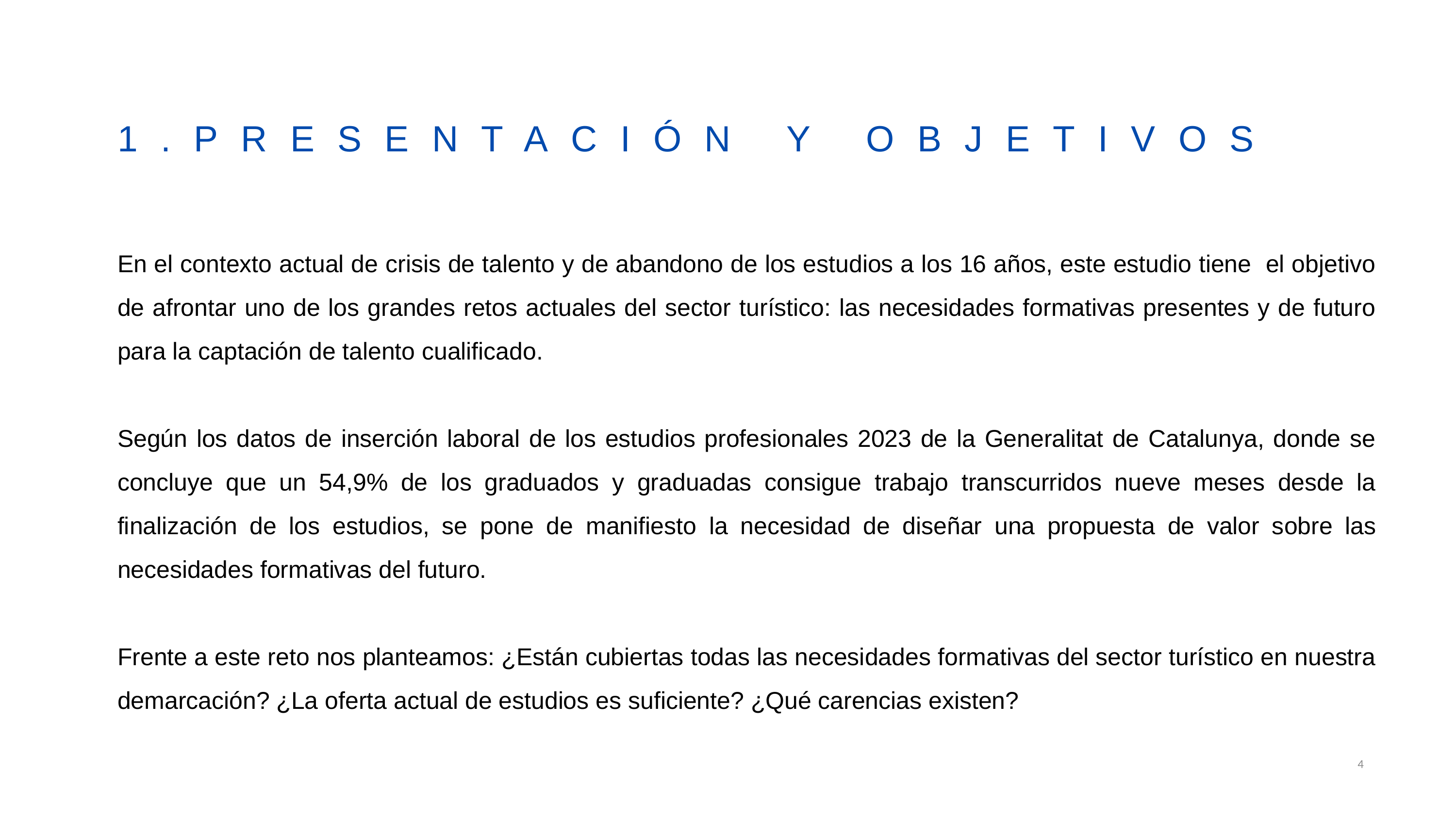

1.PRESENTACIÓN Y OBJETIVOS
En el contexto actual de crisis de talento y de abandono de los estudios a los 16 años, este estudio tiene  el objetivo de afrontar uno de los grandes retos actuales del sector turístico: las necesidades formativas presentes y de futuro para la captación de talento cualificado.

Según los datos de inserción laboral de los estudios profesionales 2023 de la Generalitat de Catalunya, donde se concluye que un 54,9% de los graduados y graduadas consigue trabajo transcurridos nueve meses desde la finalización de los estudios, se pone de manifiesto la necesidad de diseñar una propuesta de valor sobre las necesidades formativas del futuro.

Frente a este reto nos planteamos: ¿Están cubiertas todas las necesidades formativas del sector turístico en nuestra demarcación? ¿La oferta actual de estudios es suficiente? ¿Qué carencias existen?

4